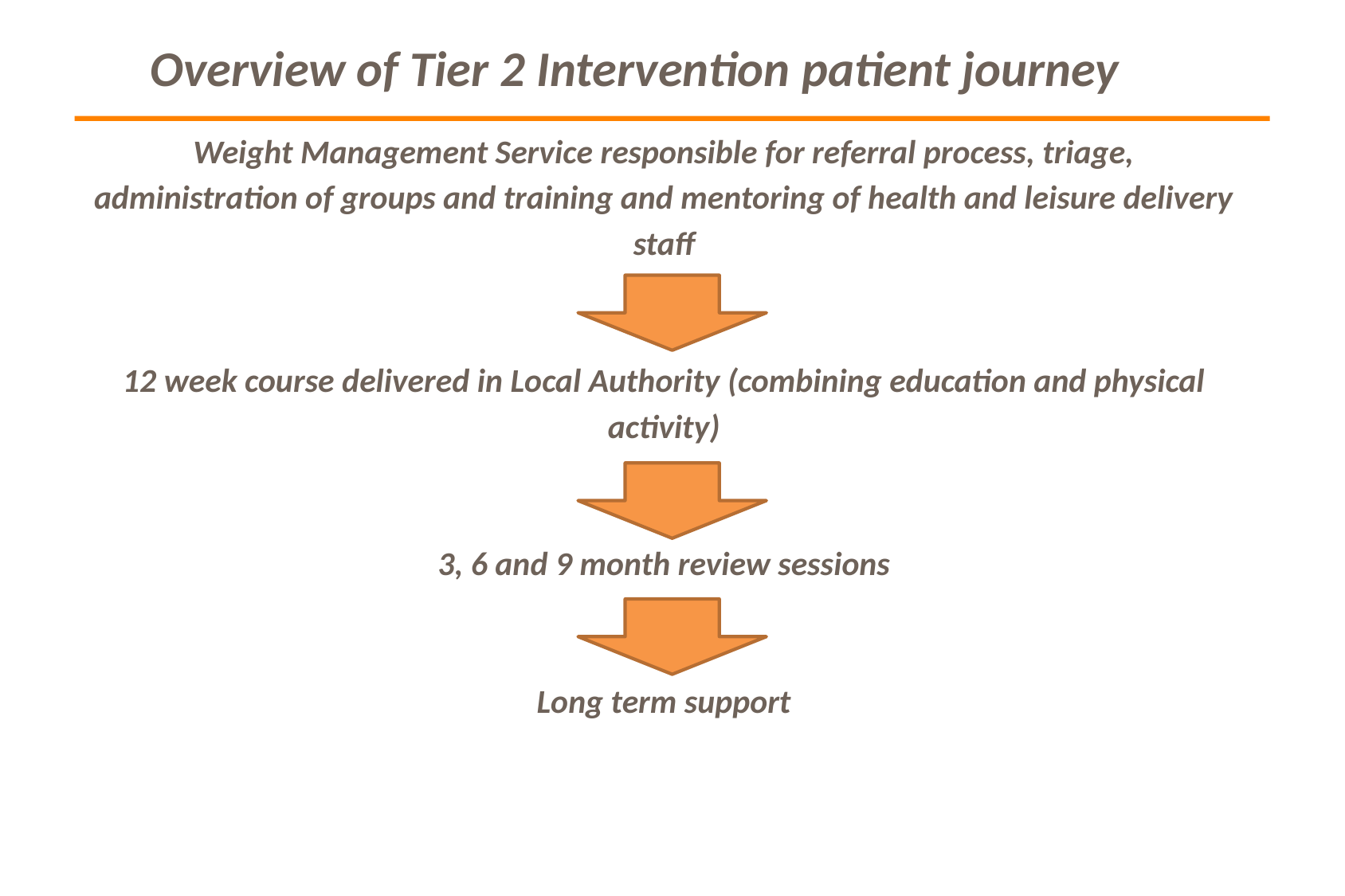

Overview of Tier 2 Intervention patient journey

Weight Management Service responsible for referral process, triage, administration of groups and training and mentoring of health and leisure delivery staff

12 week course delivered in Local Authority (combining education and physical activity)

3, 6 and 9 month review sessions

Long term support